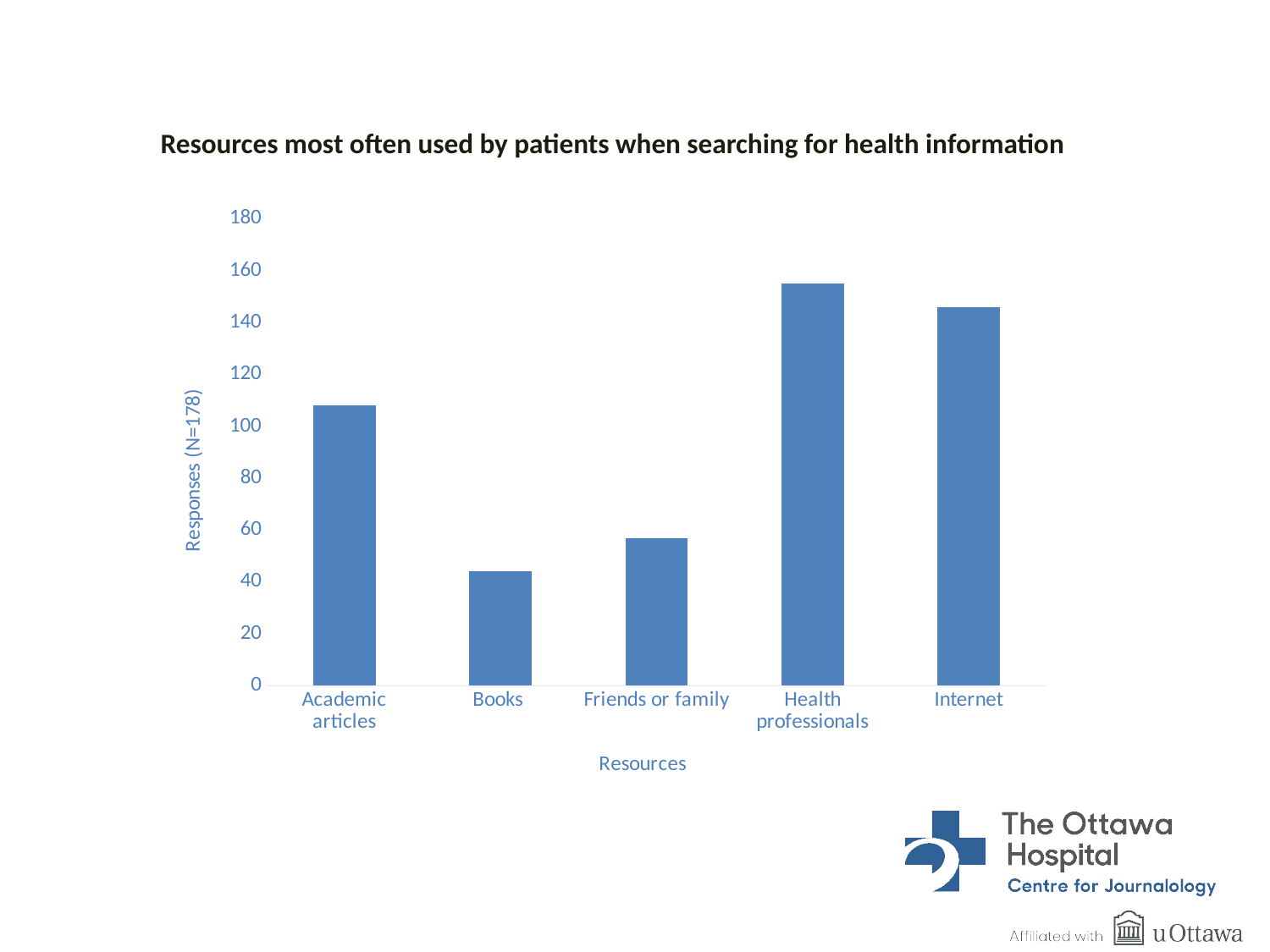

Resources most often used by patients when searching for health information

### Chart

| Category |  |
|---|---|
| Academic articles | 108.0 |
| Books  | 44.0 |
| Friends or family | 57.0 |
| Health professionals | 155.0 |
| Internet | 146.0 |